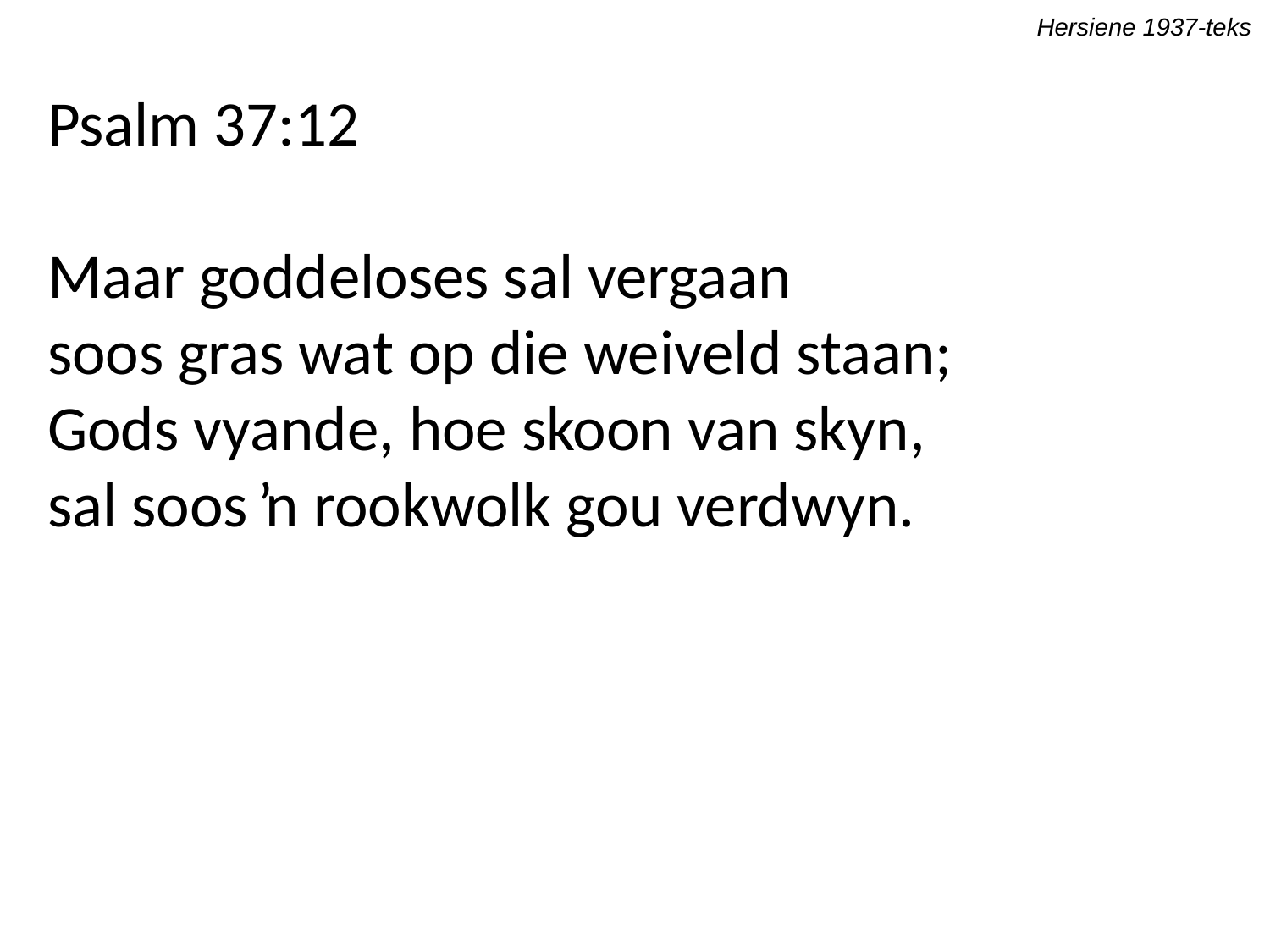

Hersiene 1937-teks
Psalm 37:12

Maar goddeloses sal vergaan
soos gras wat op die weiveld staan;
Gods vyande, hoe skoon van skyn,
sal soos ŉ rookwolk gou verdwyn.